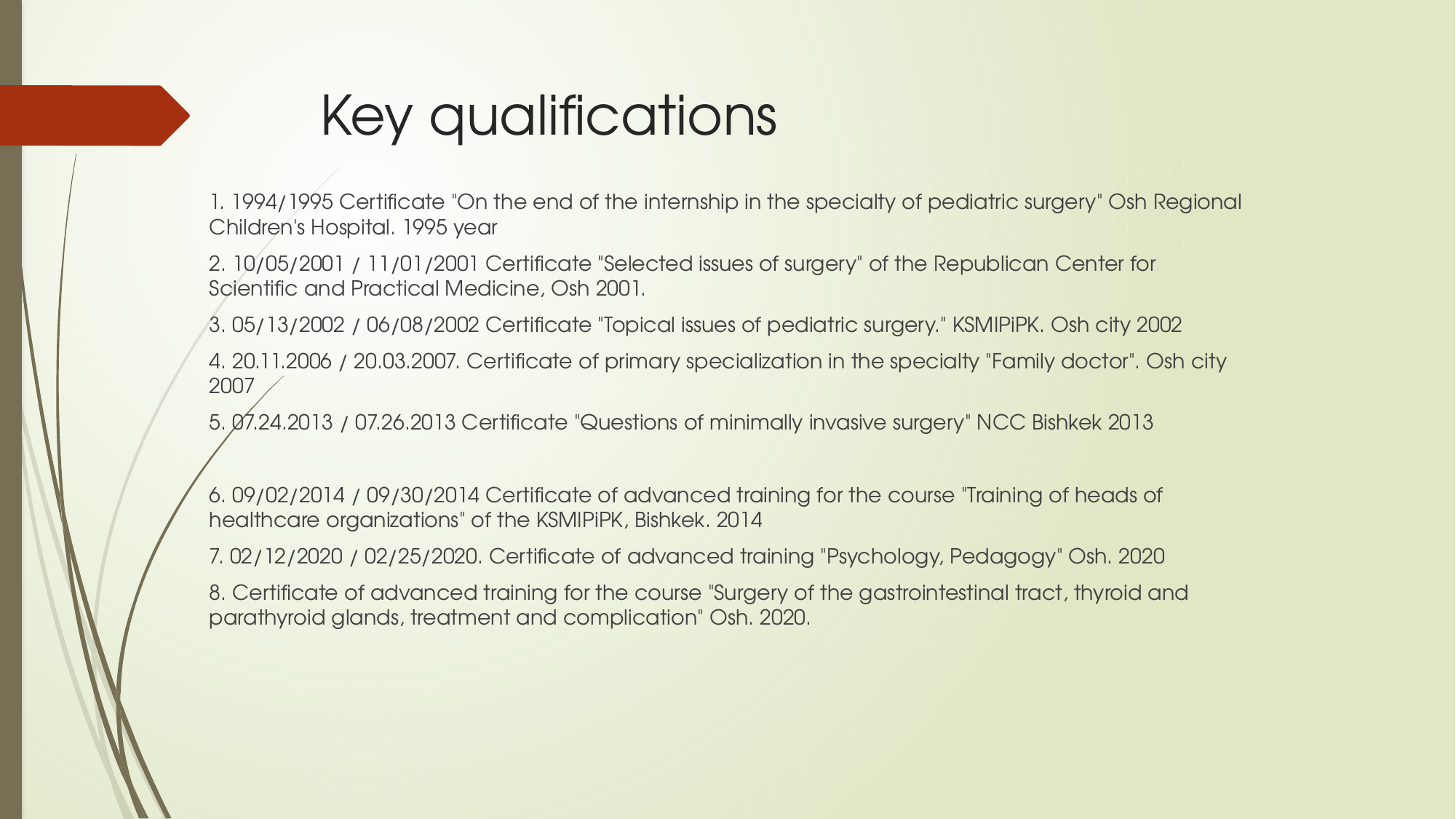

# Key qualifications
1. 1994/1995 Certificate "On the end of the internship in the specialty of pediatric surgery" Osh Regional Children's Hospital. 1995 year
2. 10/05/2001 / 11/01/2001 Certificate "Selected issues of surgery" of the Republican Center for Scientific and Practical Medicine, Osh 2001.
3. 05/13/2002 / 06/08/2002 Certificate "Topical issues of pediatric surgery." KSMIPiPK. Osh city 2002
4. 20.11.2006 / 20.03.2007. Certificate of primary specialization in the specialty "Family doctor". Osh city 2007
5. 07.24.2013 / 07.26.2013 Certificate "Questions of minimally invasive surgery" NCC Bishkek 2013

6. 09/02/2014 / 09/30/2014 Certificate of advanced training for the course "Training of heads of healthcare organizations" of the KSMIPiPK, Bishkek. 2014
7. 02/12/2020 / 02/25/2020. Certificate of advanced training "Psychology, Pedagogy" Osh. 2020
8. Certificate of advanced training for the course "Surgery of the gastrointestinal tract, thyroid and parathyroid glands, treatment and complication" Osh. 2020.